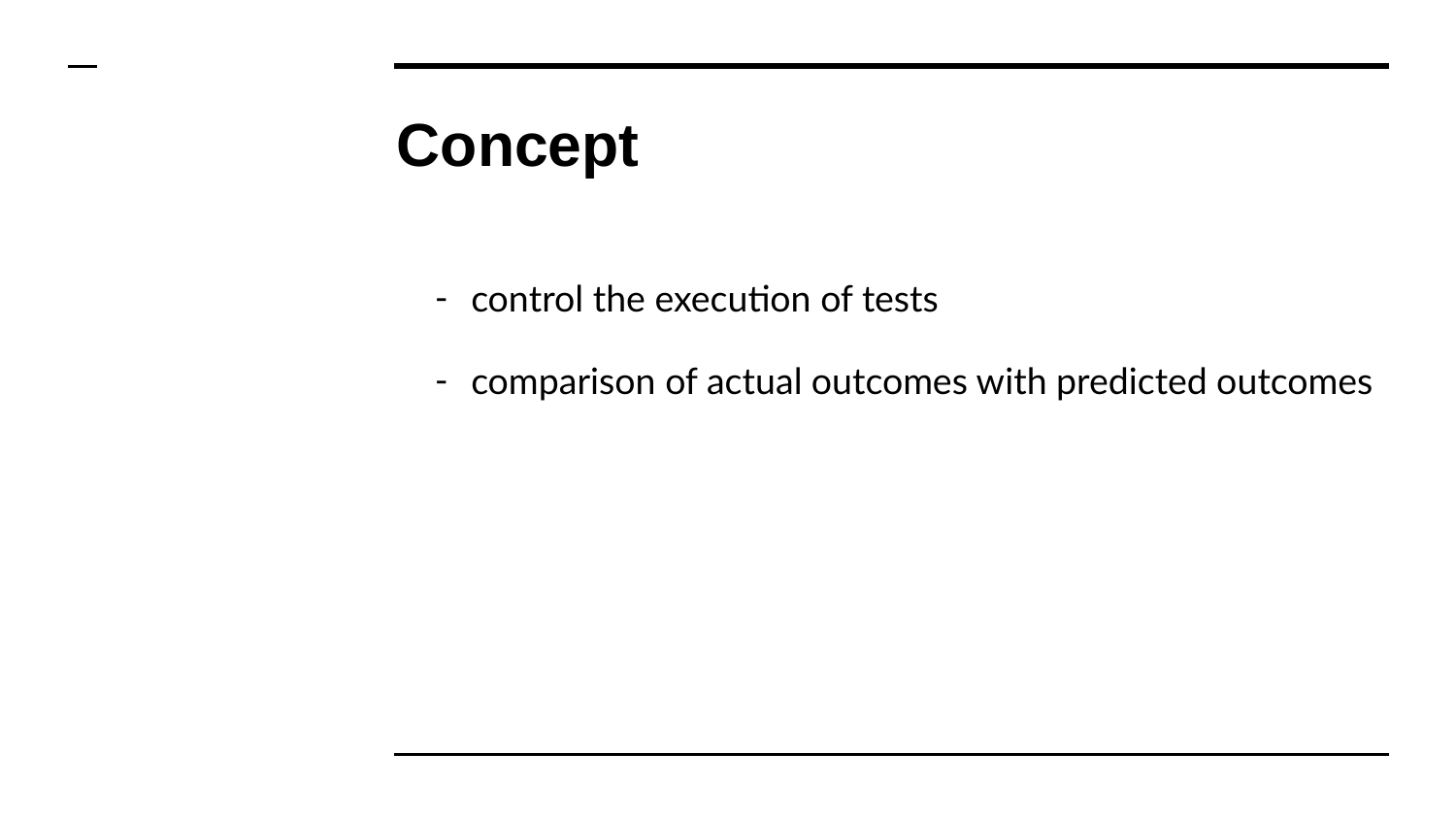

# Concept
control the execution of tests
comparison of actual outcomes with predicted outcomes